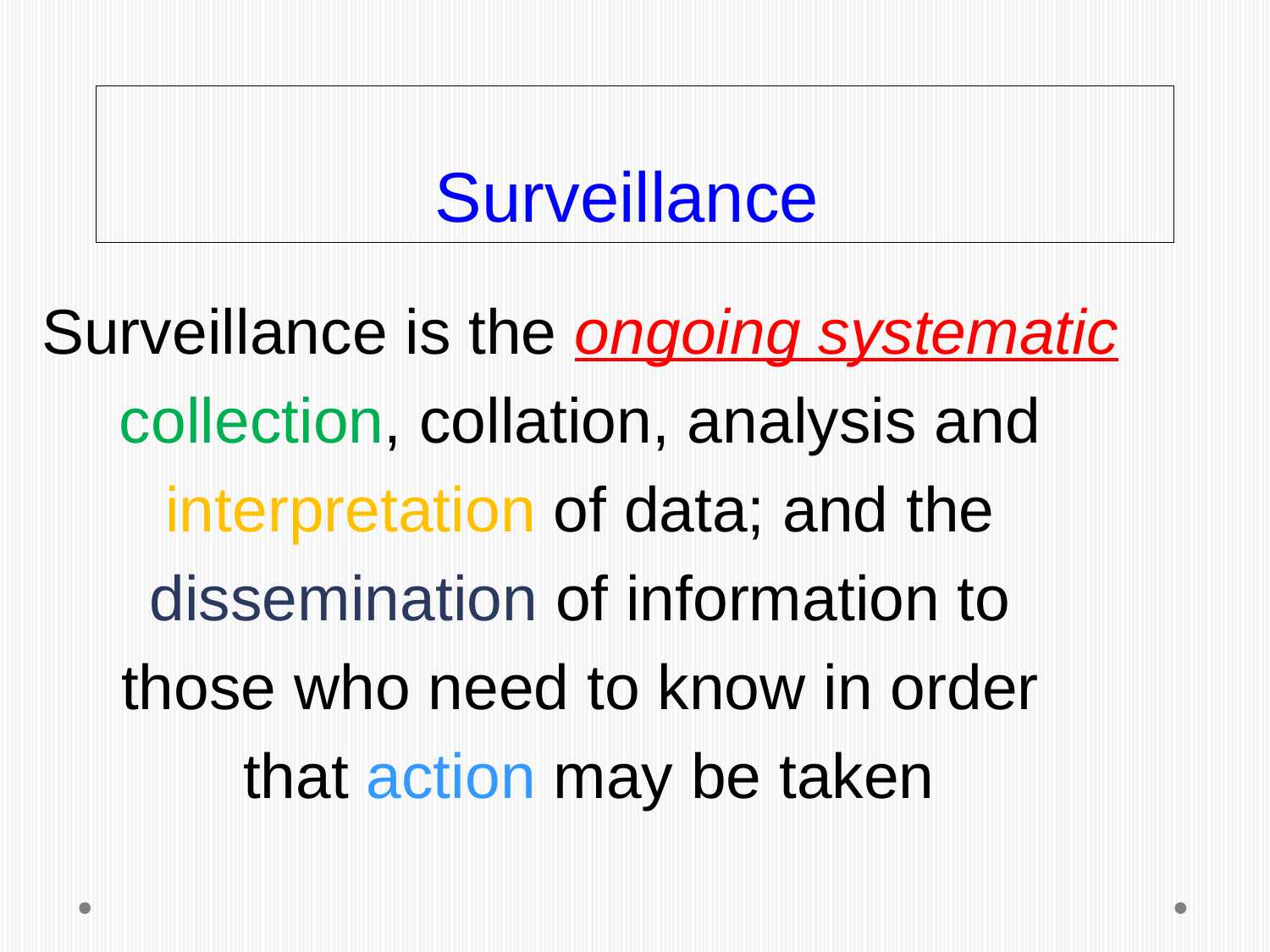

# Surveillance
Surveillance is the ongoing systematic
collection, collation, analysis and
interpretation of data; and the
dissemination of information to
those who need to know in order
that action may be taken